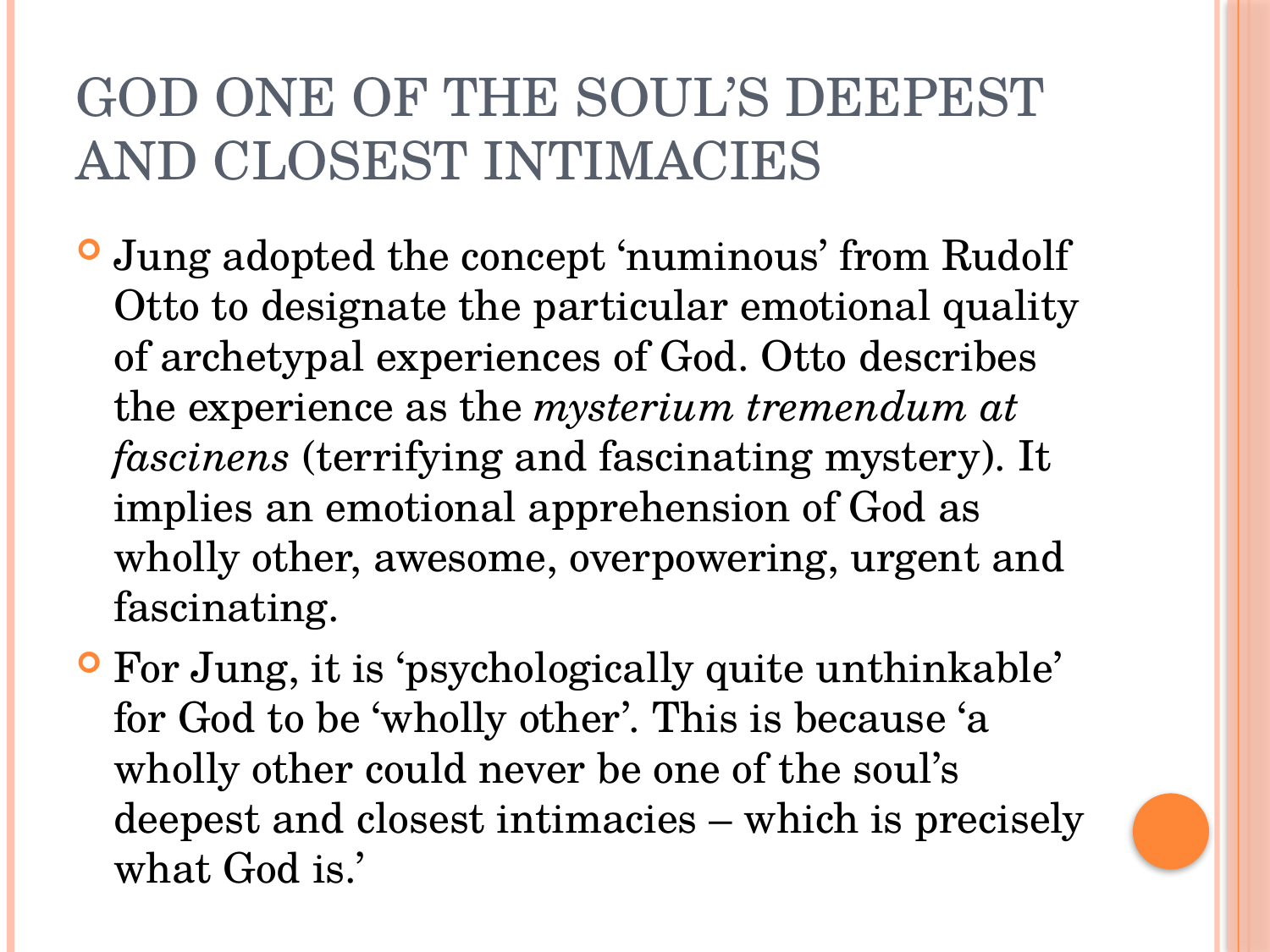

# God one of the soul’s deepest and closest intimacies
Jung adopted the concept ‘numinous’ from Rudolf Otto to designate the particular emotional quality of archetypal experiences of God. Otto describes the experience as the mysterium tremendum at fascinens (terrifying and fascinating mystery). It implies an emotional apprehension of God as wholly other, awesome, overpowering, urgent and fascinating.
For Jung, it is ‘psychologically quite unthinkable’ for God to be ‘wholly other’. This is because ‘a wholly other could never be one of the soul’s deepest and closest intimacies – which is precisely what God is.’